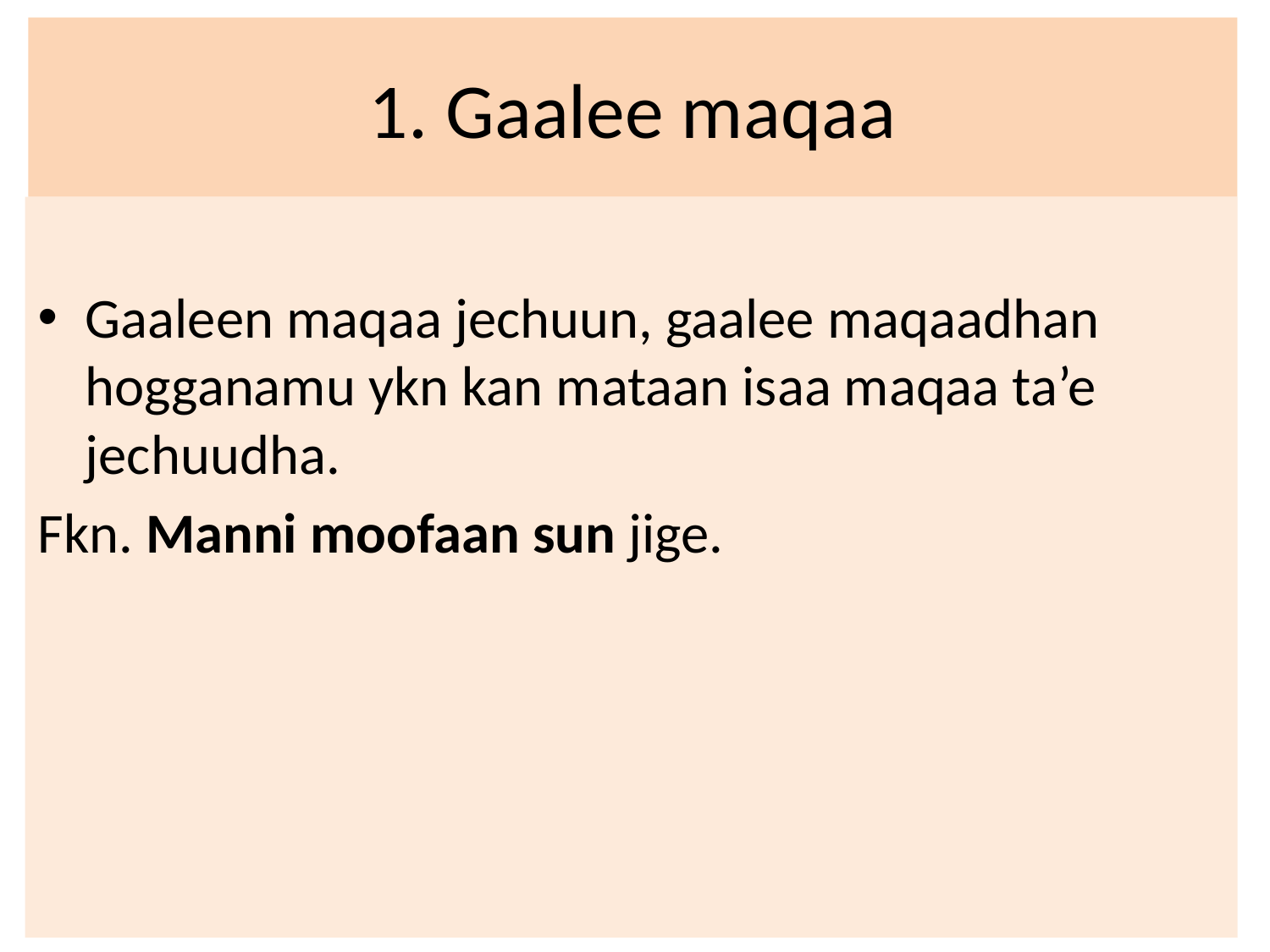

# 1. Gaalee maqaa

Gaaleen maqaa jechuun, gaalee maqaadhan hogganamu ykn kan mataan isaa maqaa ta’e jechuudha.
Fkn. Manni moofaan sun jige.